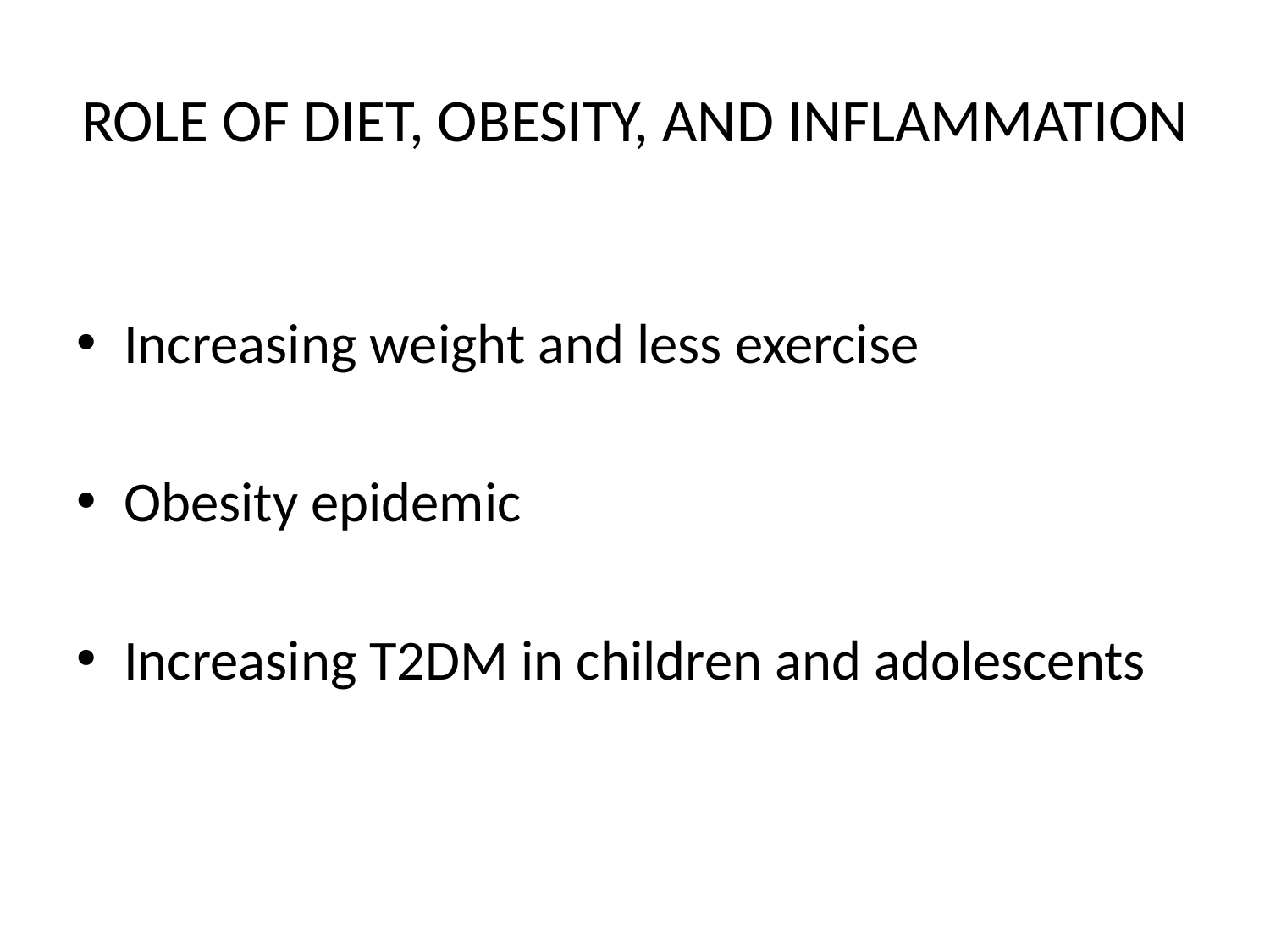

# ROLE OF DIET, OBESITY, AND INFLAMMATION

Increasing weight and less exercise

Obesity epidemic

Increasing T2DM in children and adolescents